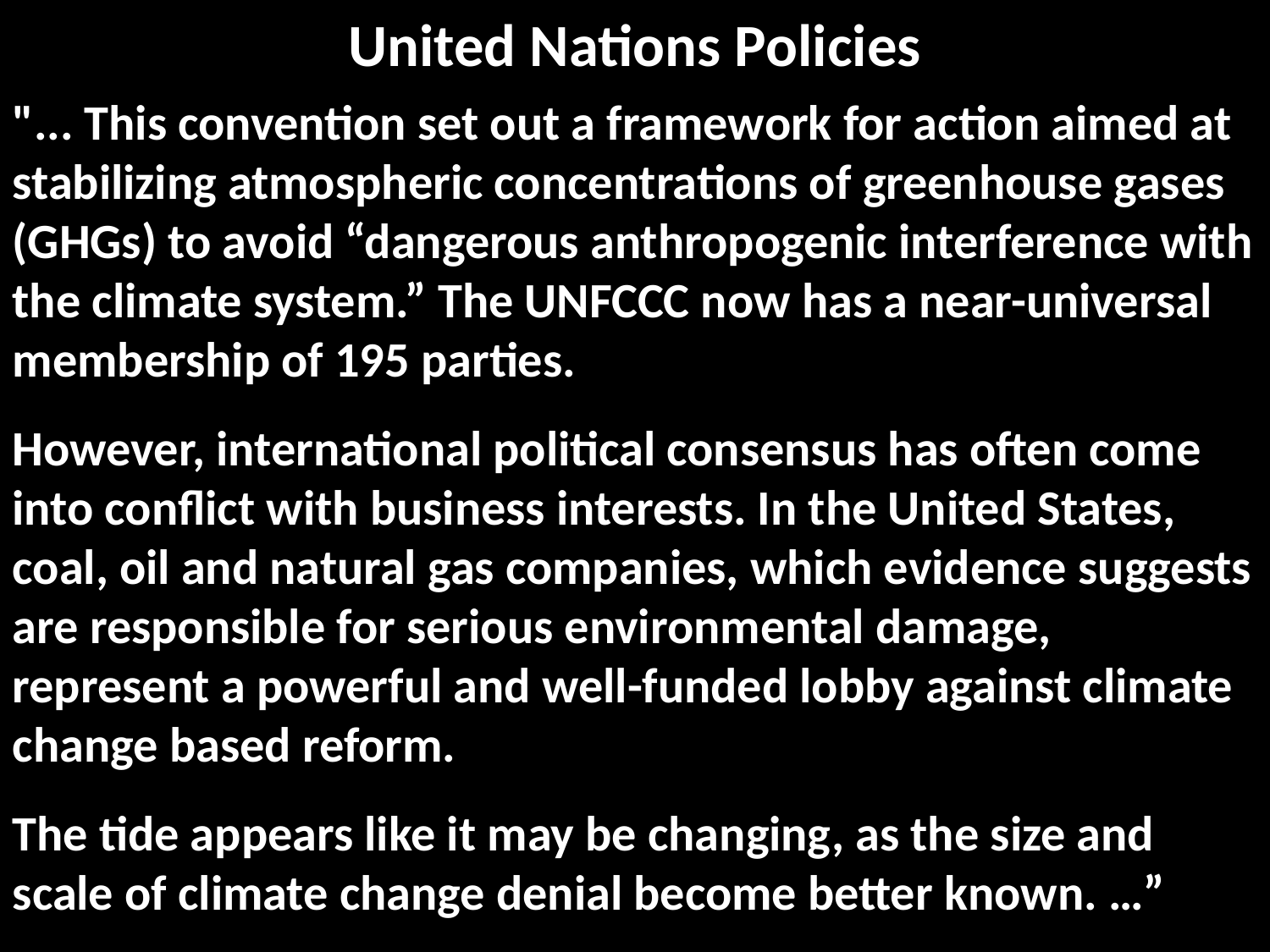

# United Nations Policies
"... This convention set out a framework for action aimed at stabilizing atmospheric concentrations of greenhouse gases (GHGs) to avoid “dangerous anthropogenic interference with the climate system.” The UNFCCC now has a near-universal membership of 195 parties.

However, international political consensus has often come into conflict with business interests. In the United States, coal, oil and natural gas companies, which evidence suggests are responsible for serious environmental damage, represent a powerful and well-funded lobby against climate change based reform.

The tide appears like it may be changing, as the size and scale of climate change denial become better known. …”